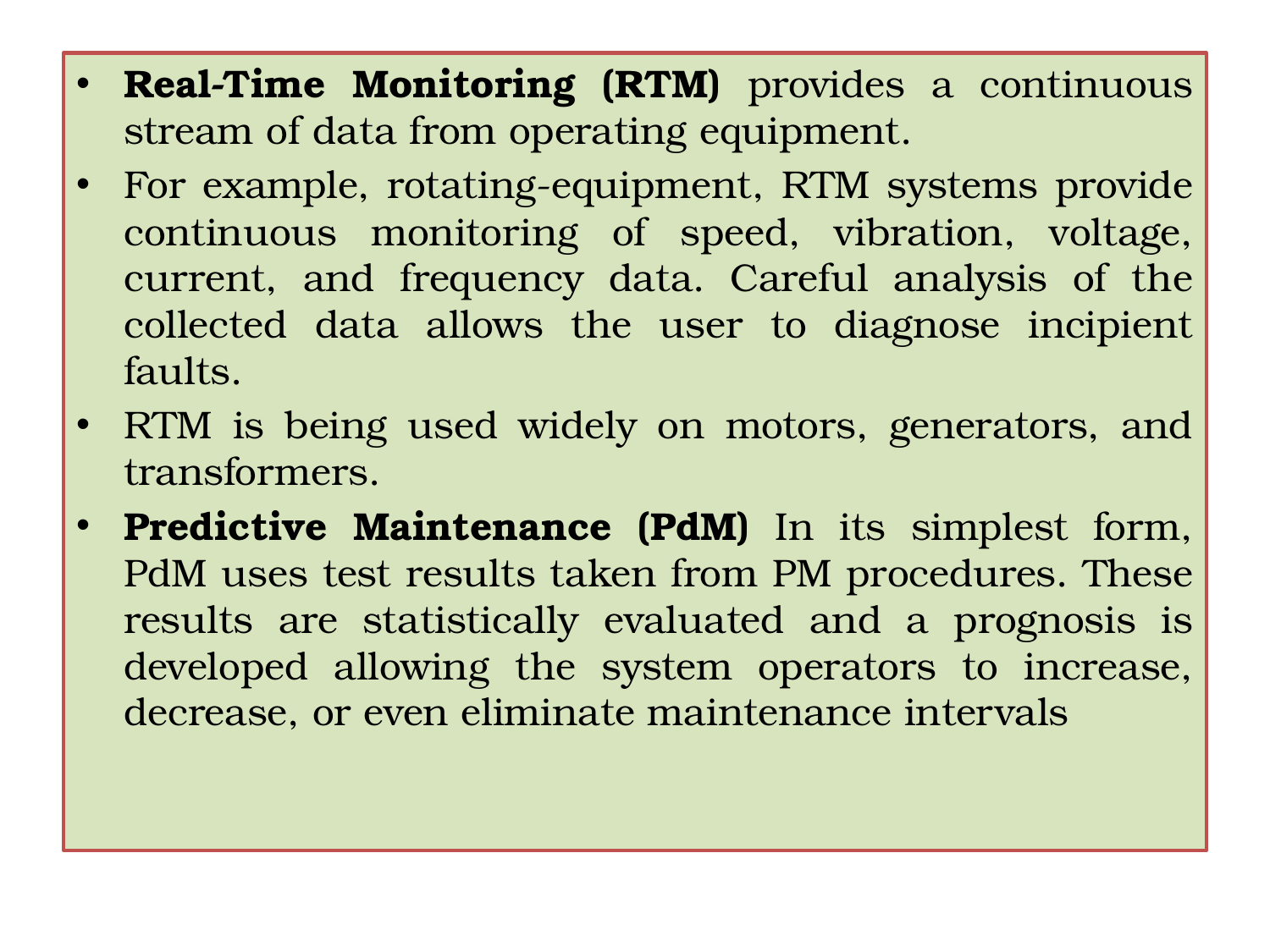

Real-Time Monitoring (RTM) provides a continuous stream of data from operating equipment.
For example, rotating-equipment, RTM systems provide continuous monitoring of speed, vibration, voltage, current, and frequency data. Careful analysis of the collected data allows the user to diagnose incipient faults.
RTM is being used widely on motors, generators, and transformers.
Predictive Maintenance (PdM) In its simplest form, PdM uses test results taken from PM procedures. These results are statistically evaluated and a prognosis is developed allowing the system operators to increase, decrease, or even eliminate maintenance intervals